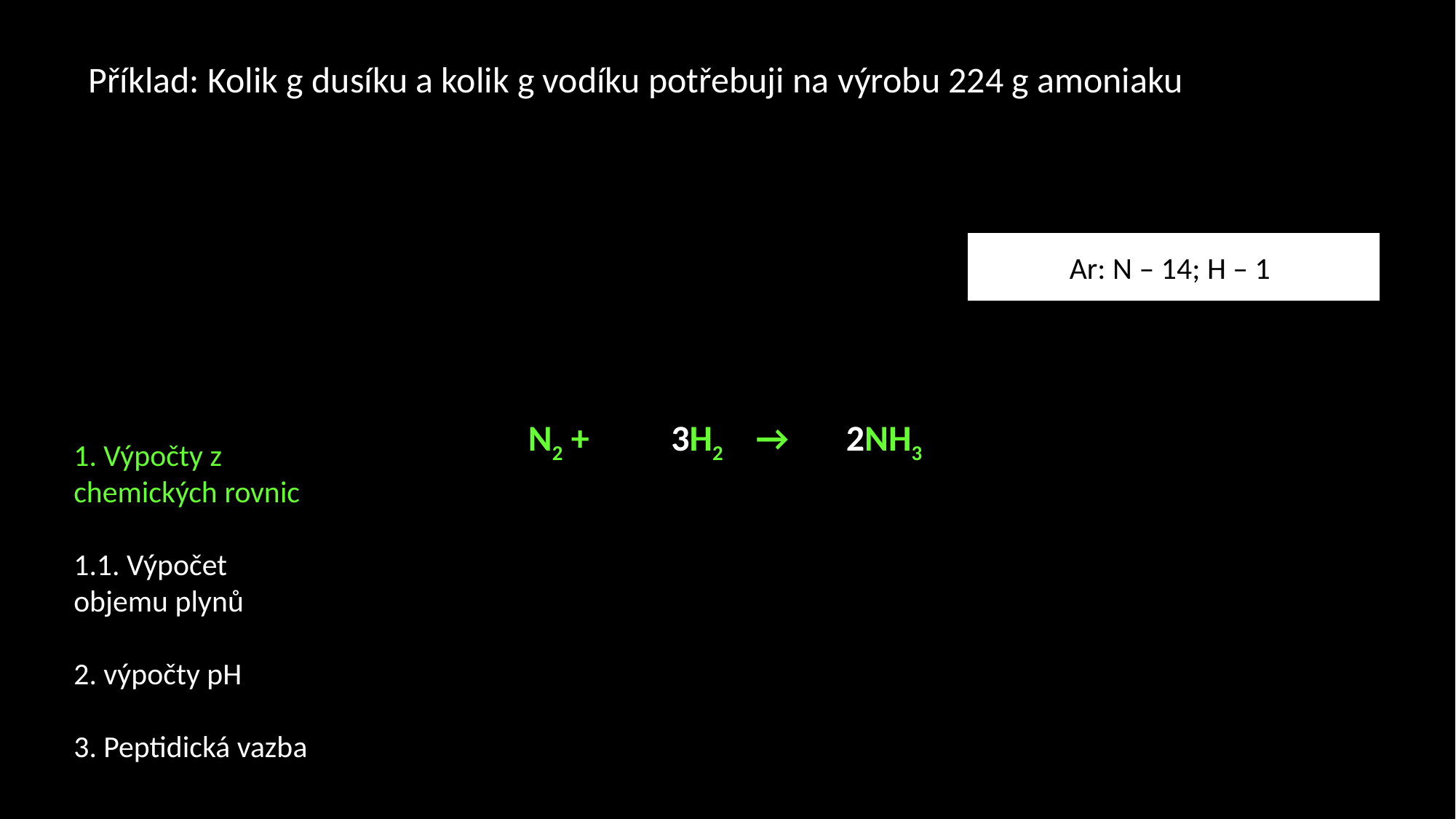

Příklad: Kolik g dusíku a kolik g vodíku potřebuji na výrobu 224 g amoniaku
Ar: N – 14; H – 1
                N2 +          3H2    →       2NH3
1. Výpočty z chemických rovnic

1.1. Výpočet objemu plynů

2. výpočty pH

3. Peptidická vazba